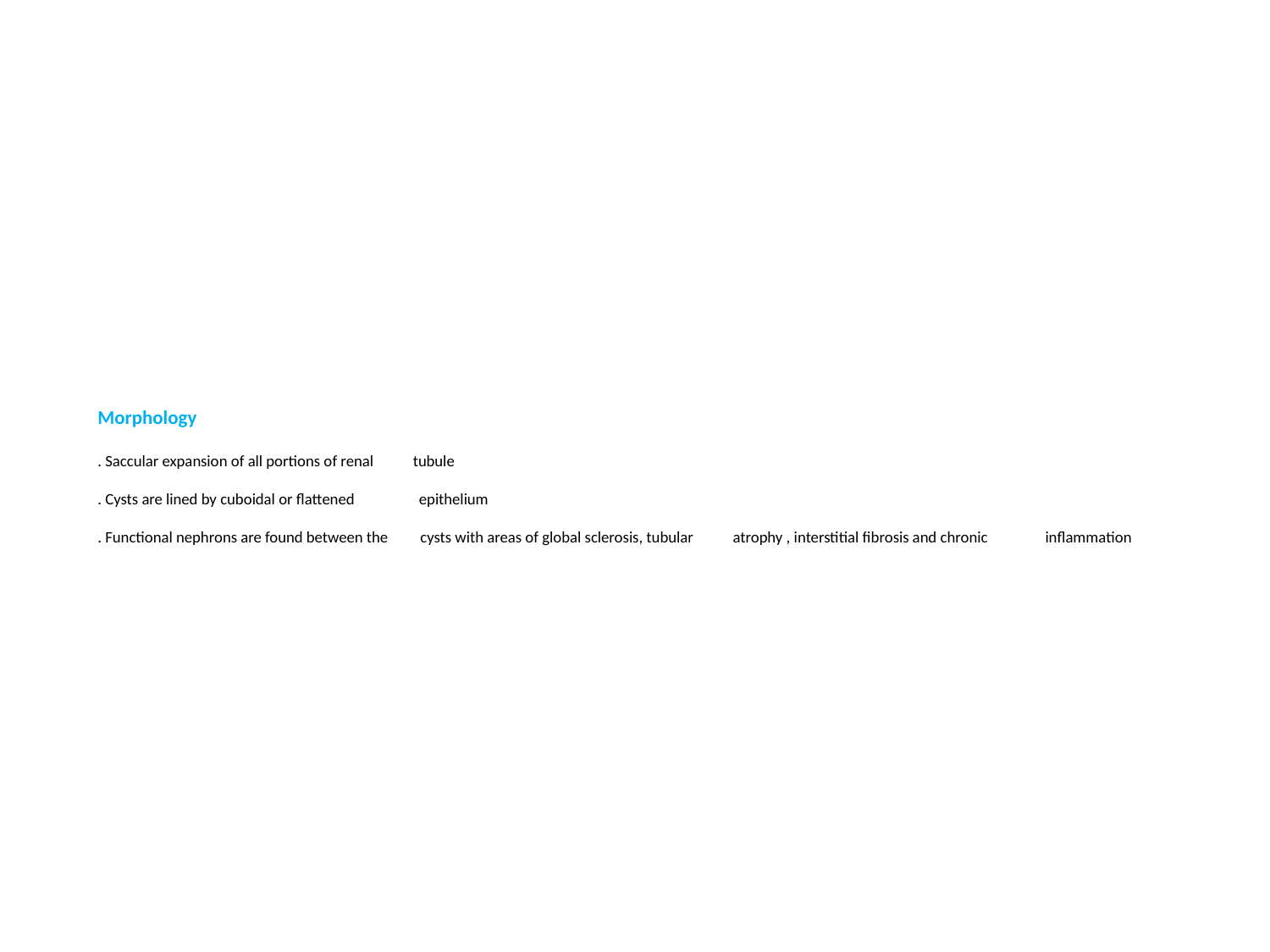

# Morphology . Saccular expansion of all portions of renal           tubule . Cysts are lined by cuboidal or flattened                  epithelium . Functional nephrons are found between the         cysts with areas of global sclerosis, tubular           atrophy , interstitial fibrosis and chronic                inflammation